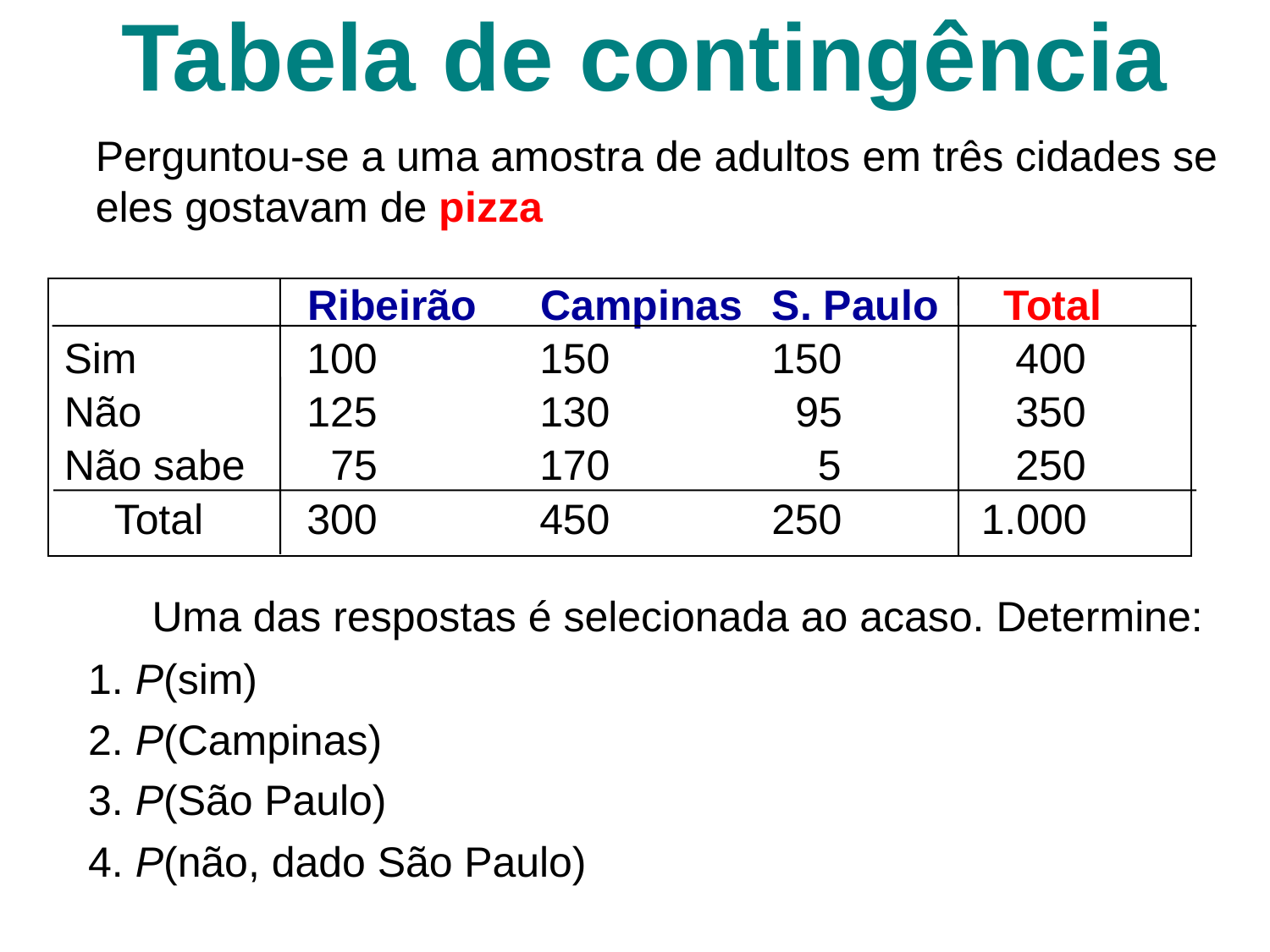

# Tabela de contingência
Perguntou-se a uma amostra de adultos em três cidades se eles gostavam de pizza

Ribeirão
Campinas
S. Paulo
Total

Sim
100
150
150
 400
Não
125
130
95
 350
Não sabe
  75
170
 5
 250

Total
300
450
250
1.000
Uma das respostas é selecionada ao acaso. Determine:
1. P(sim)

2. P(Campinas)

3. P(São Paulo)

4. P(não, dado São Paulo)